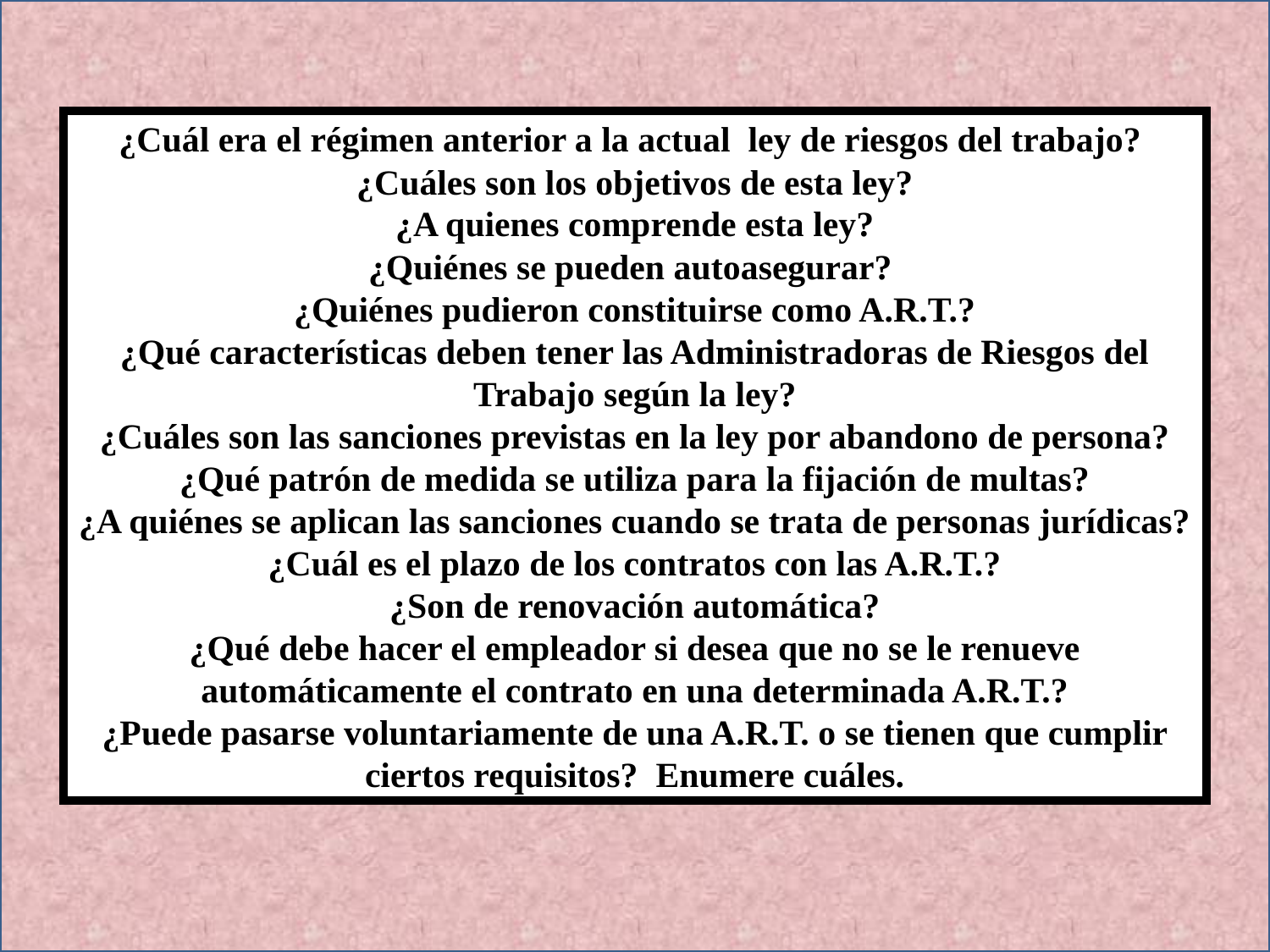

¿Cuál era el régimen anterior a la actual  ley de riesgos del trabajo?
¿Cuáles son los objetivos de esta ley?
¿A quienes comprende esta ley?
¿Quiénes se pueden autoasegurar?
¿Quiénes pudieron constituirse como A.R.T.?
¿Qué características deben tener las Administradoras de Riesgos del Trabajo según la ley?
¿Cuáles son las sanciones previstas en la ley por abandono de persona?
¿Qué patrón de medida se utiliza para la fijación de multas?
¿A quiénes se aplican las sanciones cuando se trata de personas jurídicas?
¿Cuál es el plazo de los contratos con las A.R.T.?
¿Son de renovación automática?
¿Qué debe hacer el empleador si desea que no se le renueve automáticamente el contrato en una determinada A.R.T.?
¿Puede pasarse voluntariamente de una A.R.T. o se tienen que cumplir ciertos requisitos?  Enumere cuáles.